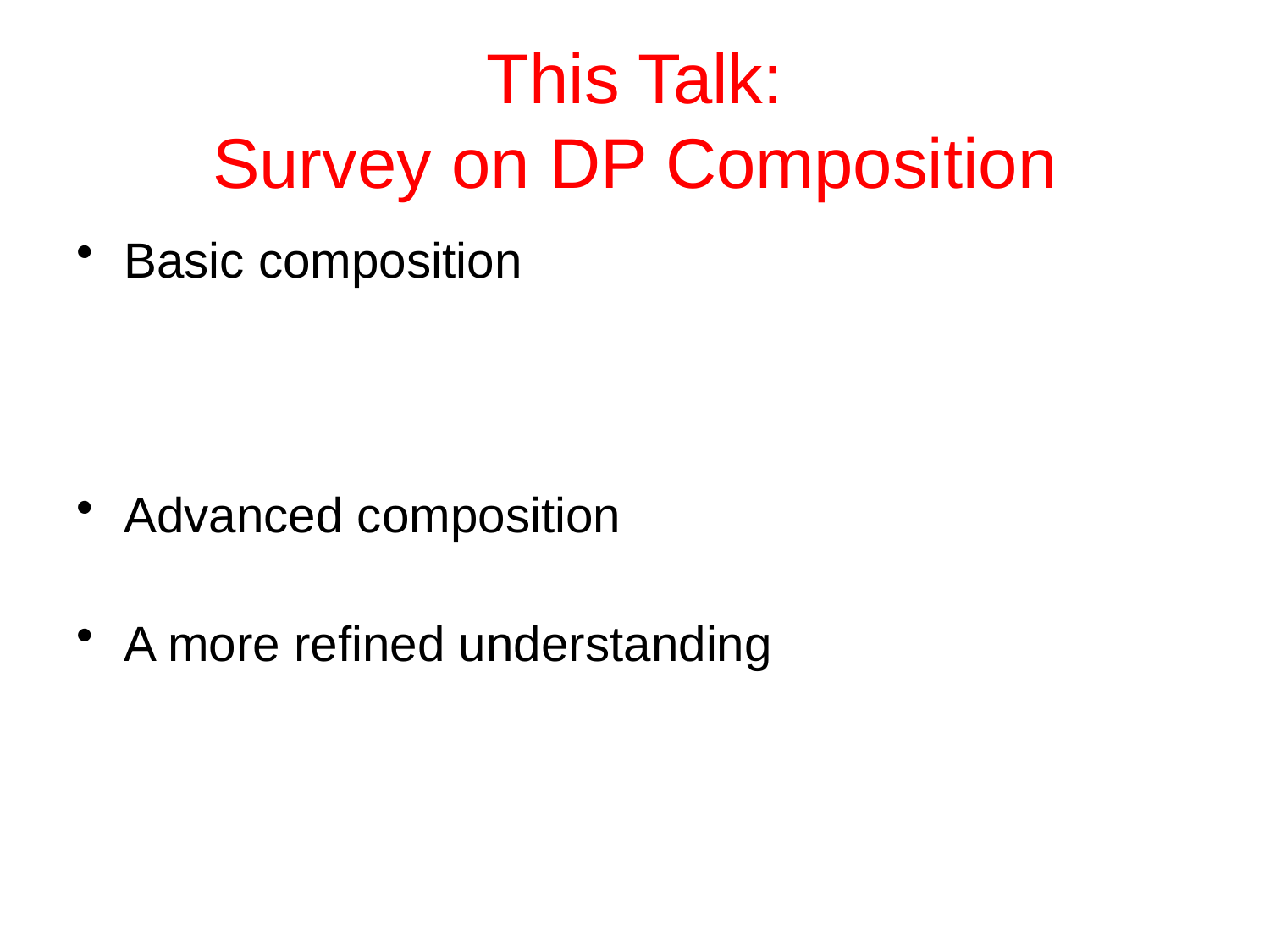

# This Talk: Survey on DP Composition
Basic composition

Advanced composition
A more refined understanding